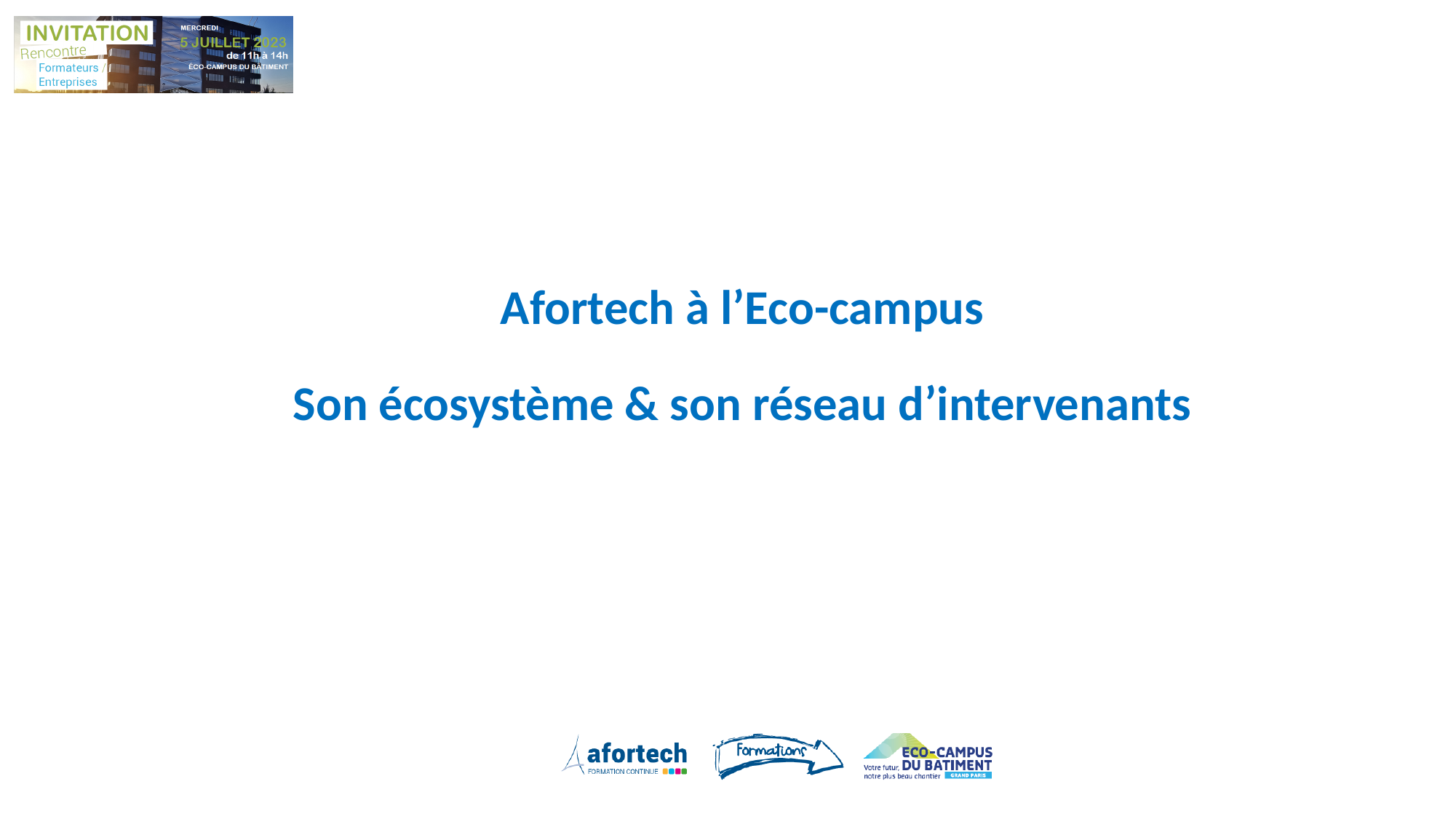

Afortech à l’Eco-campus

Son écosystème & son réseau d’intervenants